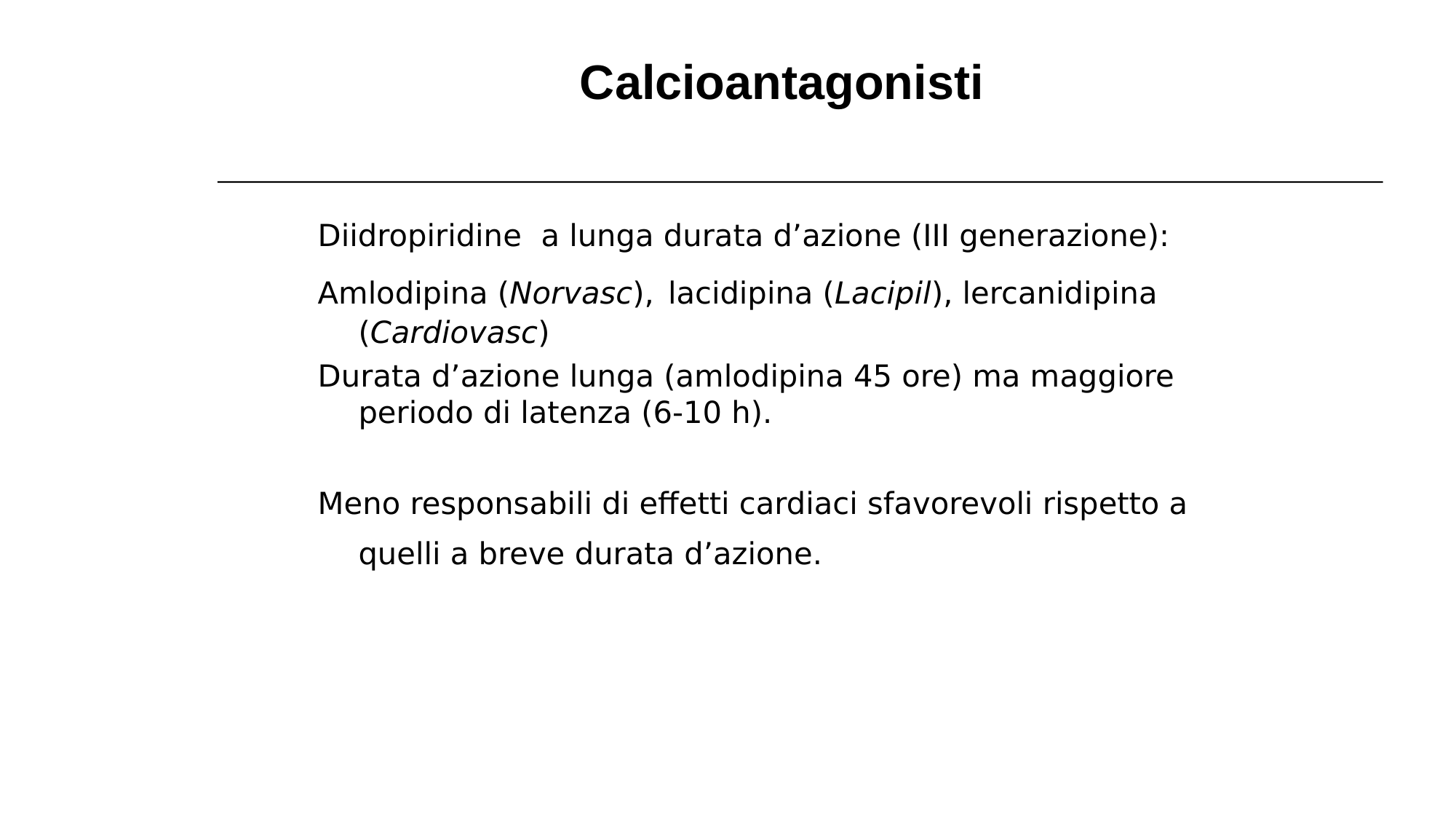

Calcioantagonisti
Diidropiridine  a lunga durata d’azione (III generazione):
Amlodipina (Norvasc), lacidipina (Lacipil), lercanidipina (Cardiovasc)
Durata d’azione lunga (amlodipina 45 ore) ma maggiore periodo di latenza (6-10 h).

Meno responsabili di effetti cardiaci sfavorevoli rispetto a quelli a breve durata d’azione.